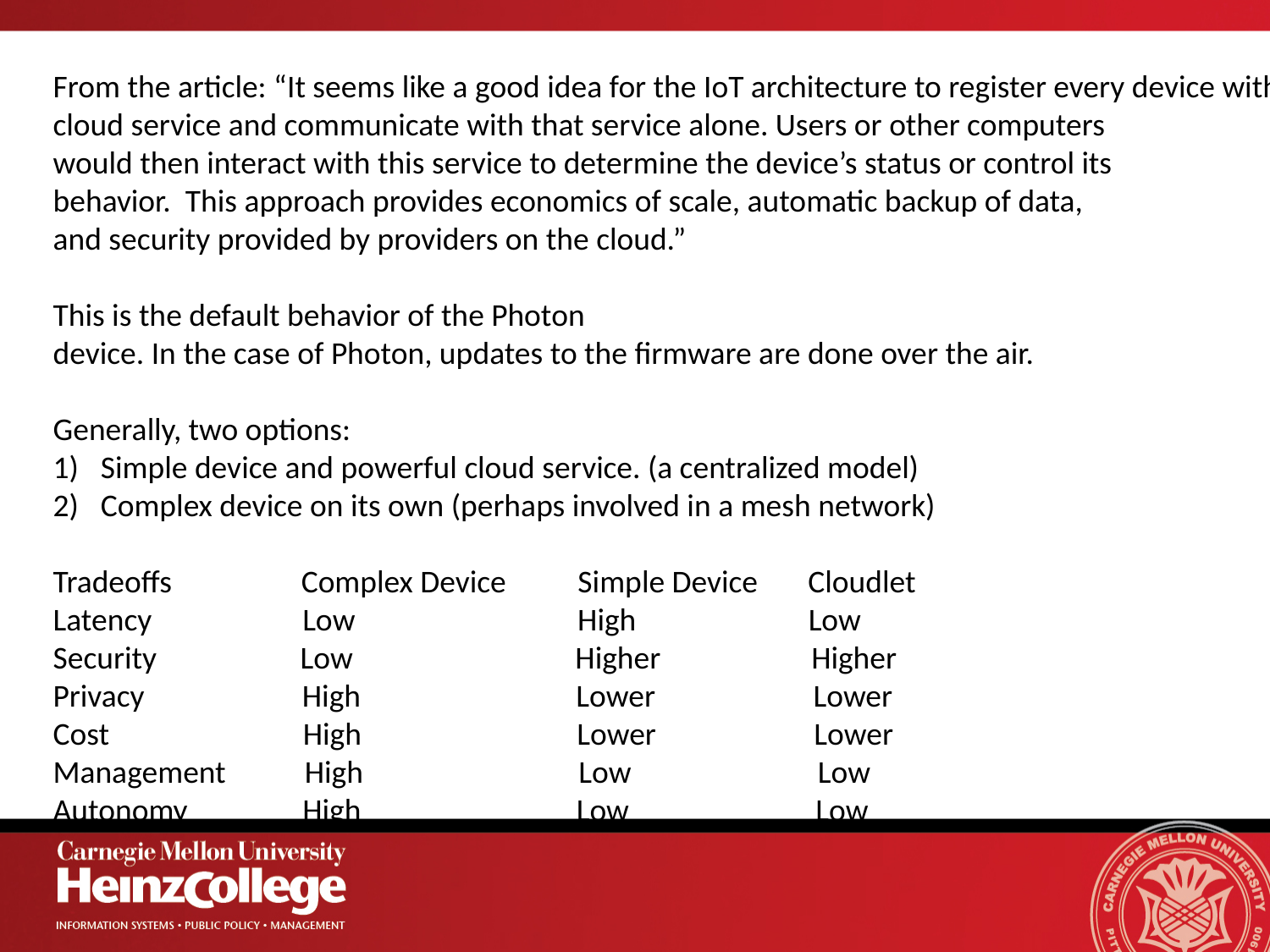

From the article: “It seems like a good idea for the IoT architecture to register every device with a
cloud service and communicate with that service alone. Users or other computers
would then interact with this service to determine the device’s status or control its
behavior.  This approach provides economics of scale, automatic backup of data,
and security provided by providers on the cloud.”

This is the default behavior of the Photon
device. In the case of Photon, updates to the firmware are done over the air.

Generally, two options:
Simple device and powerful cloud service. (a centralized model)
Complex device on its own (perhaps involved in a mesh network)

Tradeoffs                  Complex Device          Simple Device       Cloudlet
Latency                     Low                               High                        Low
Security                    Low                               Higher                     Higher
Privacy                      High                              Lower                      Lower
Cost                           High                              Lower                      Lower
Management           High                              Low                          Low
Autonomy                High                              Low                          Low